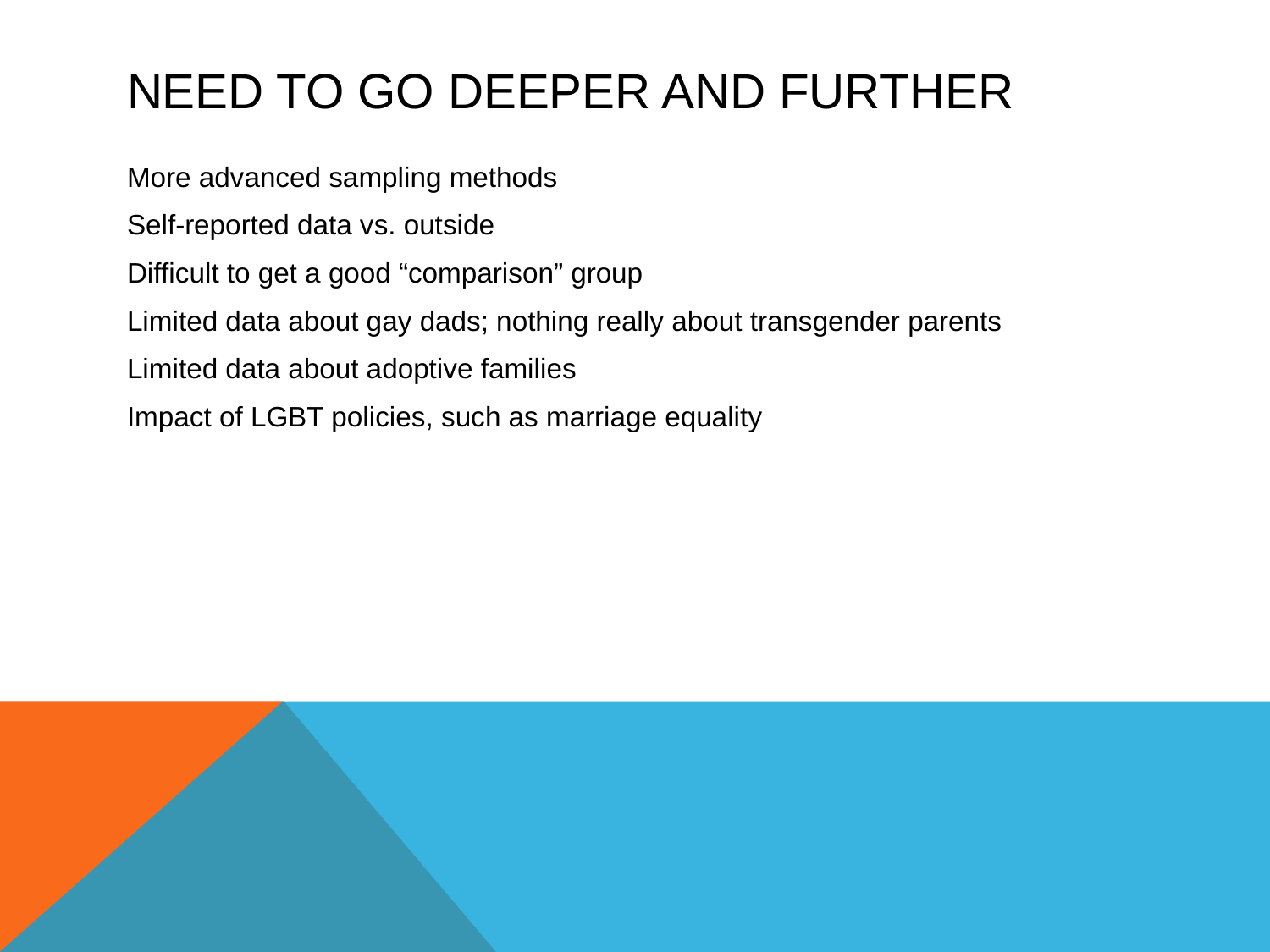

# Need to go deeper and further
More advanced sampling methods
Self-reported data vs. outside
Difficult to get a good “comparison” group
Limited data about gay dads; nothing really about transgender parents
Limited data about adoptive families
Impact of LGBT policies, such as marriage equality